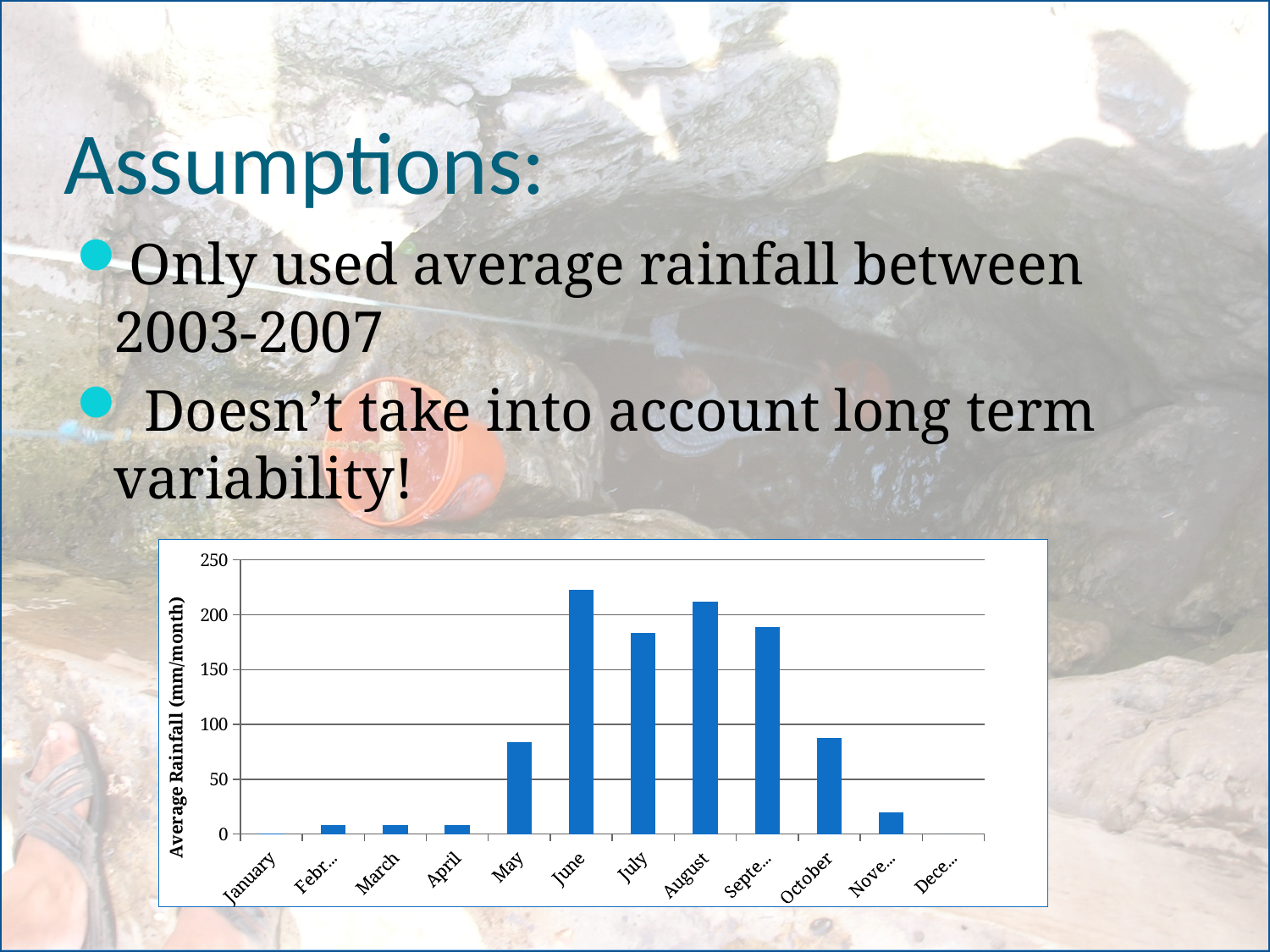

# Assumptions:
Only used average rainfall between 2003-2007
 Doesn’t take into account long term variability!

### Chart

| Category | Average |
|---|---|
| January | 0.5199999999999999 |
| February | 8.200000000000001 |
| March | 8.532 |
| April | 7.984 |
| May | 83.77599999999998 |
| June | 222.38800000000037 |
| July | 183.496 |
| August | 211.80800000000028 |
| September | 188.656 |
| October | 87.87599999999995 |
| November | 19.52 |
| December | 0.0 |